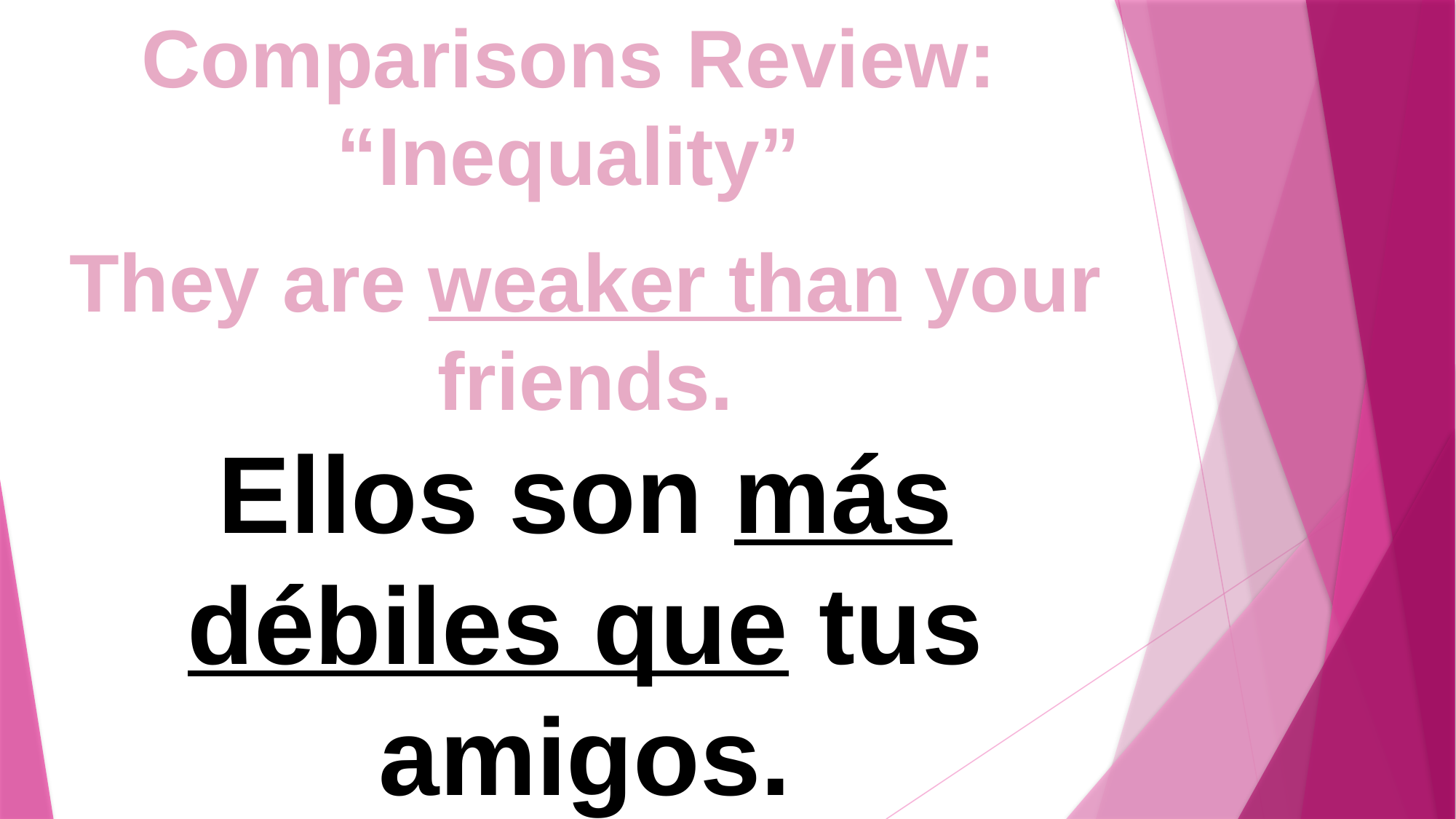

Comparisons Review:
“Inequality”
They are weaker than your friends.
Ellos son más débiles que tus amigos.